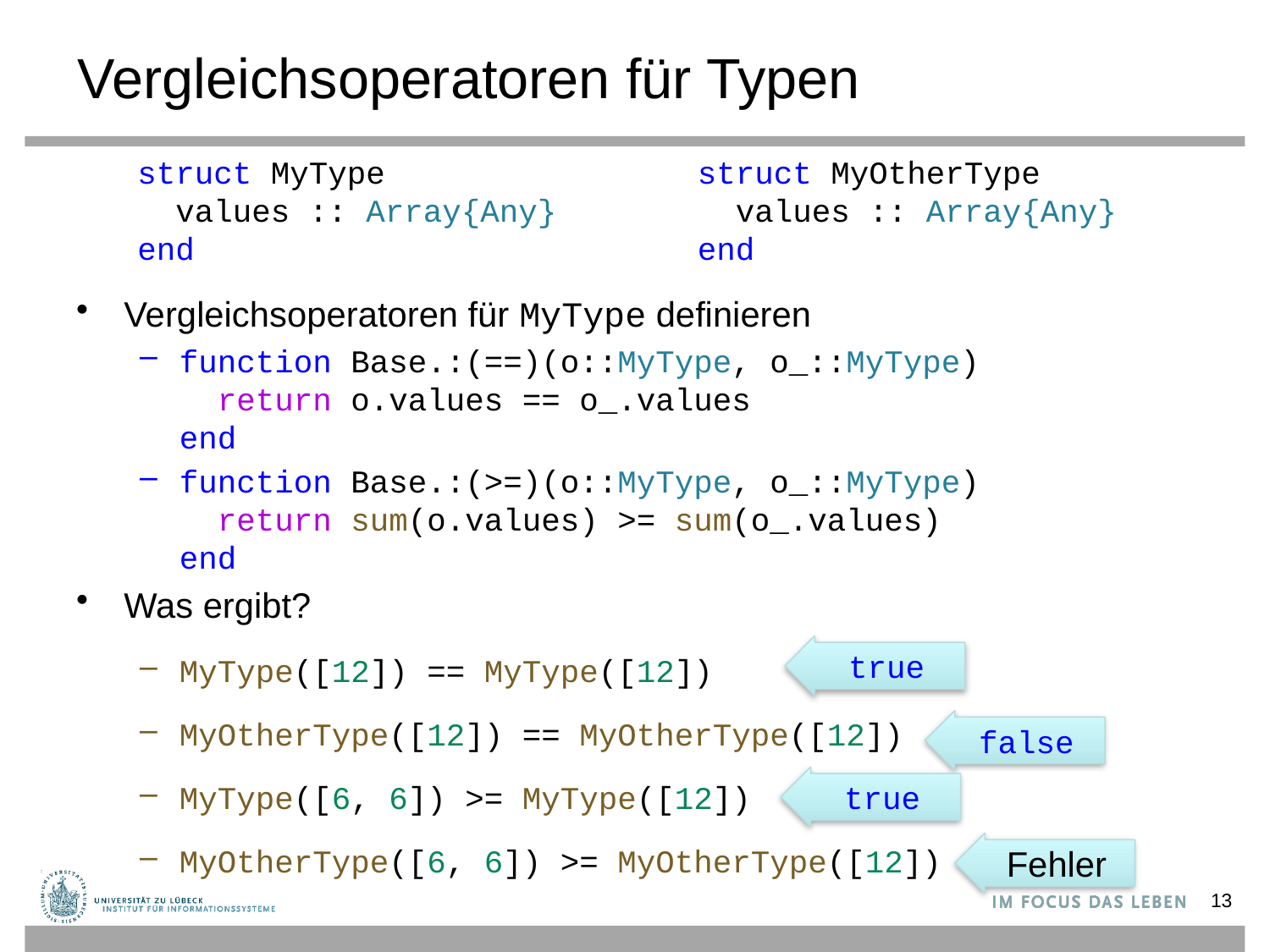

# Vergleichsoperatoren für Typen
struct MyType
  values :: Array{Any}
end
struct MyOtherType
  values :: Array{Any}
end
Vergleichsoperatoren für MyType definieren
function Base.:(==)(o::MyType, o_::MyType)
  return o.values == o_.values
end
function Base.:(>=)(o::MyType, o_::MyType)
  return sum(o.values) >= sum(o_.values)
end
Was ergibt?
MyType([12]) == MyType([12])
MyOtherType([12]) == MyOtherType([12])
MyType([6, 6]) >= MyType([12])
MyOtherType([6, 6]) >= MyOtherType([12])
true
false
true
Fehler
13